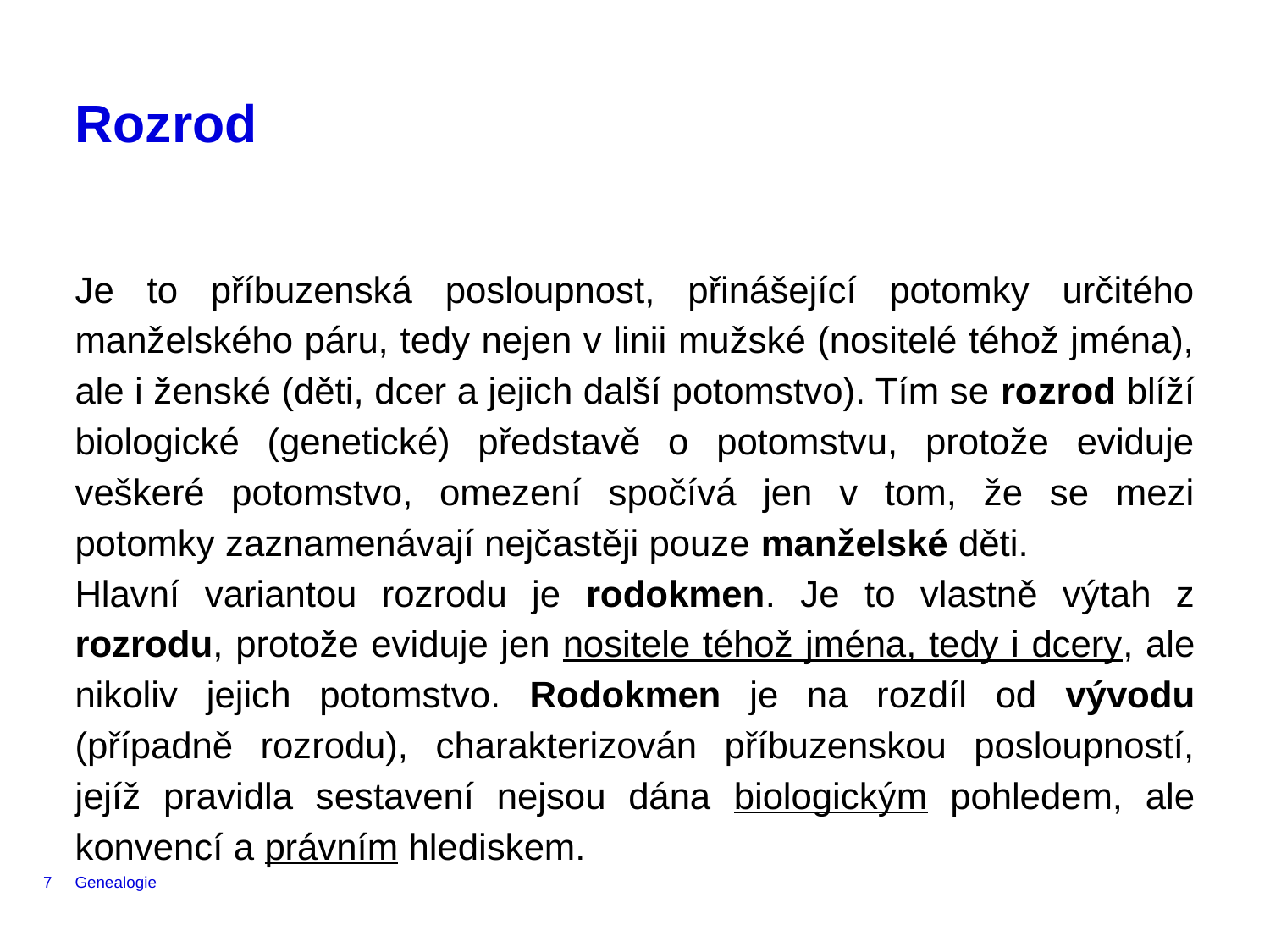

# Rozrod
Je to příbuzenská posloupnost, přinášející potomky určitého manželského páru, tedy nejen v linii mužské (nositelé téhož jména), ale i ženské (děti, dcer a jejich další potomstvo). Tím se rozrod blíží biologické (genetické) představě o potomstvu, protože eviduje veškeré potomstvo, omezení spočívá jen v tom, že se mezi potomky zaznamenávají nejčastěji pouze manželské děti.
Hlavní variantou rozrodu je rodokmen. Je to vlastně výtah z rozrodu, protože eviduje jen nositele téhož jména, tedy i dcery, ale nikoliv jejich potomstvo. Rodokmen je na rozdíl od vývodu (případně rozrodu), charakterizován příbuzenskou posloupností, jejíž pravidla sestavení nejsou dána biologickým pohledem, ale konvencí a právním hlediskem.

7
Genealogie